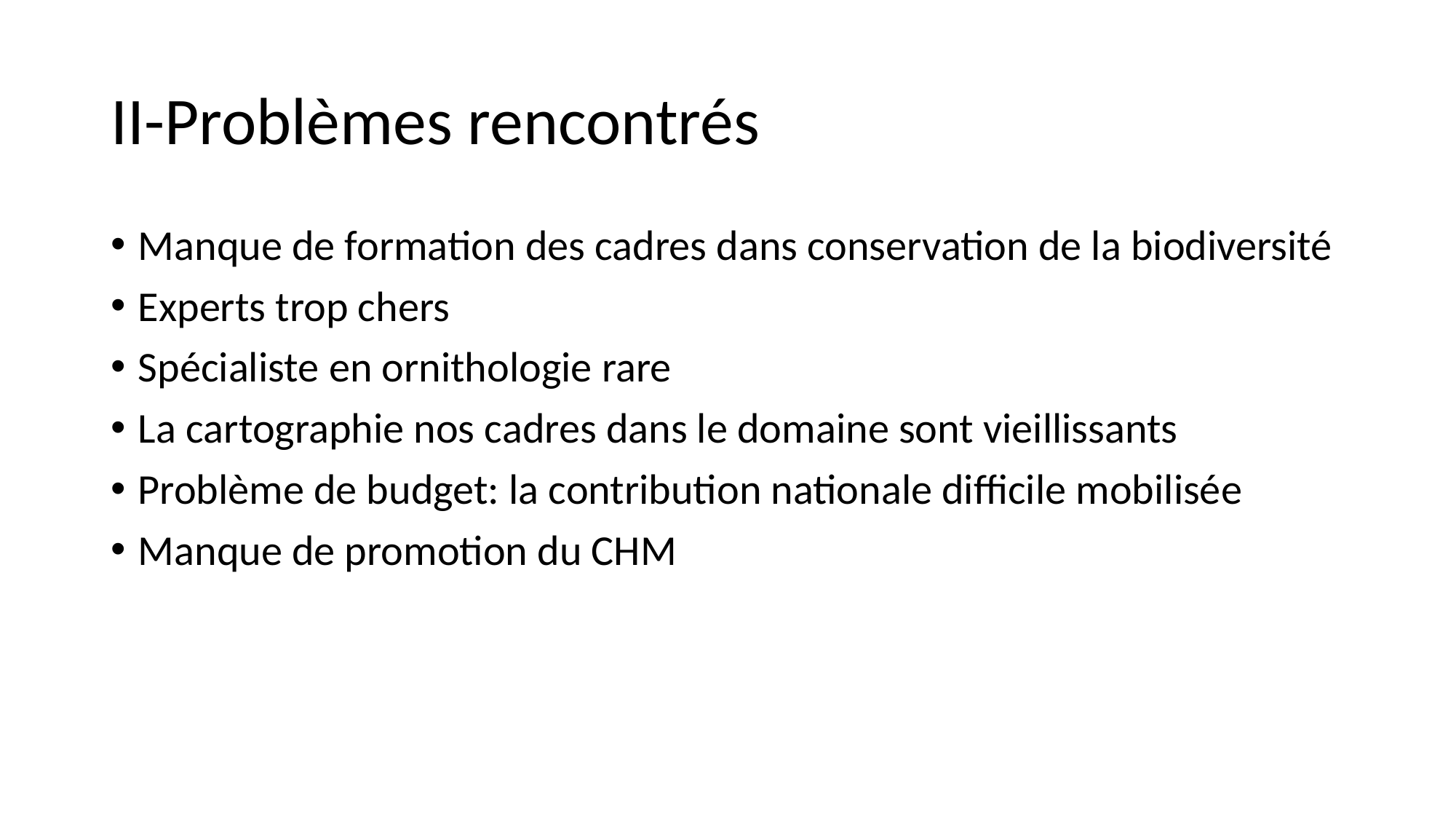

# II-Problèmes rencontrés
Manque de formation des cadres dans conservation de la biodiversité
Experts trop chers
Spécialiste en ornithologie rare
La cartographie nos cadres dans le domaine sont vieillissants
Problème de budget: la contribution nationale difficile mobilisée
Manque de promotion du CHM